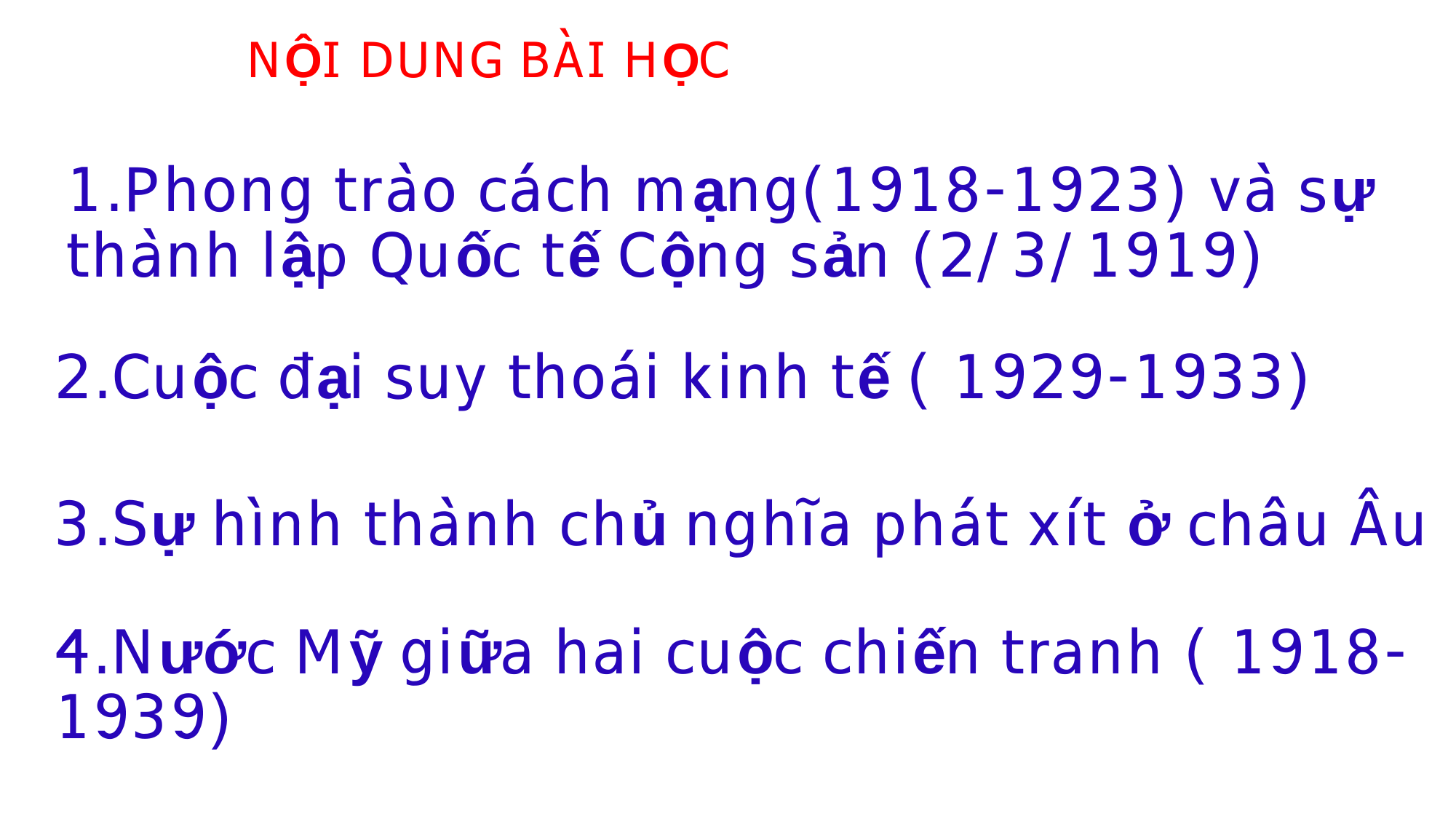

NỘI DUNG BÀI HỌC
# 1.Phong trào cách mạng(1918-1923) và sự thành lập Quốc tế Cộng sản (2/3/1919)
2.Cuộc đại suy thoái kinh tế ( 1929-1933)
3.Sự hình thành chủ nghĩa phát xít ở châu Âu
4.Nước Mỹ giữa hai cuộc chiến tranh ( 1918-1939)